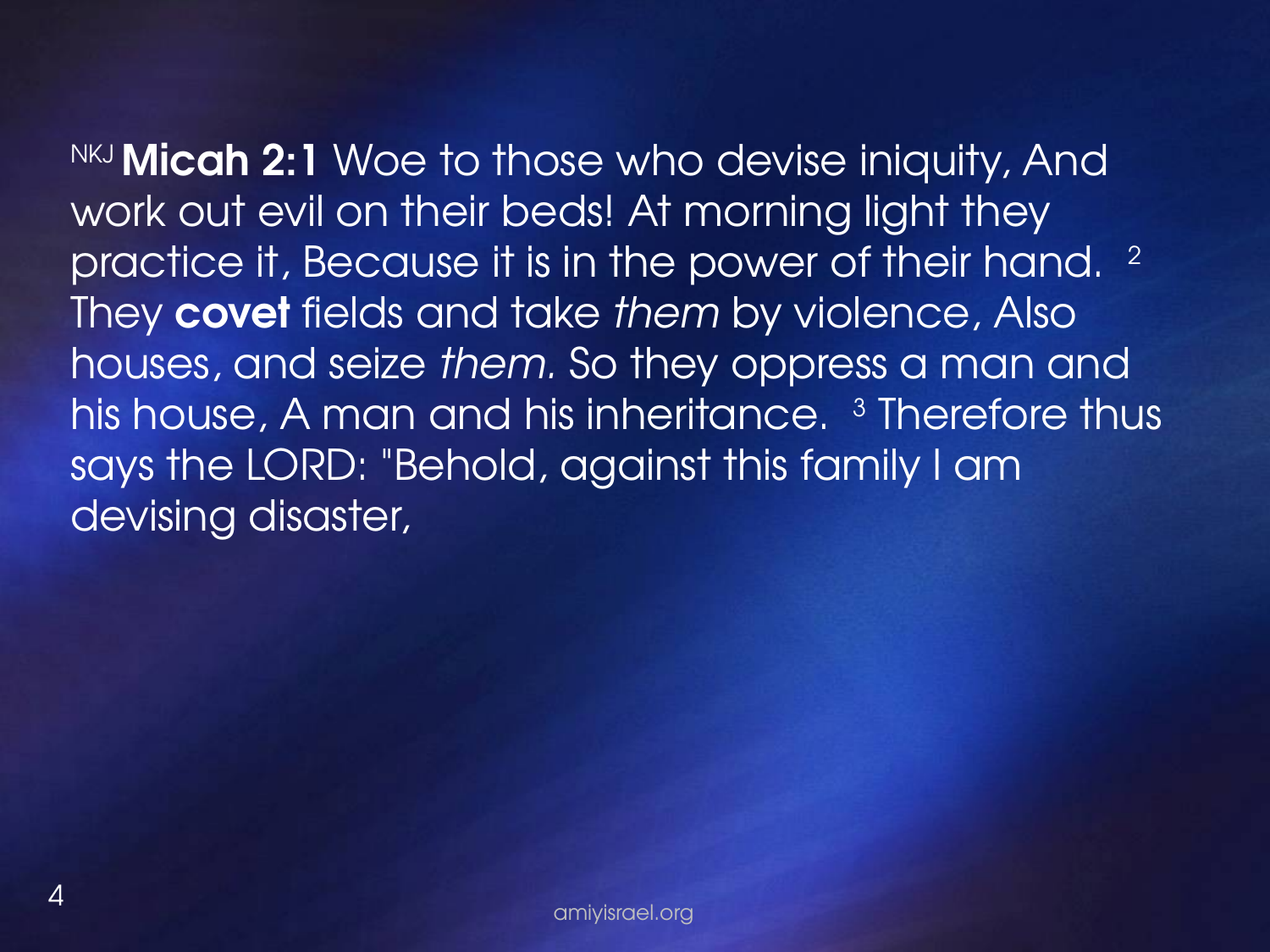

NKJ Micah 2:1 Woe to those who devise iniquity, And work out evil on their beds! At morning light they practice it, Because it is in the power of their hand.  2 They covet fields and take them by violence, Also houses, and seize them. So they oppress a man and his house, A man and his inheritance.  3 Therefore thus says the LORD: "Behold, against this family I am devising disaster,

4
amiyisrael.org